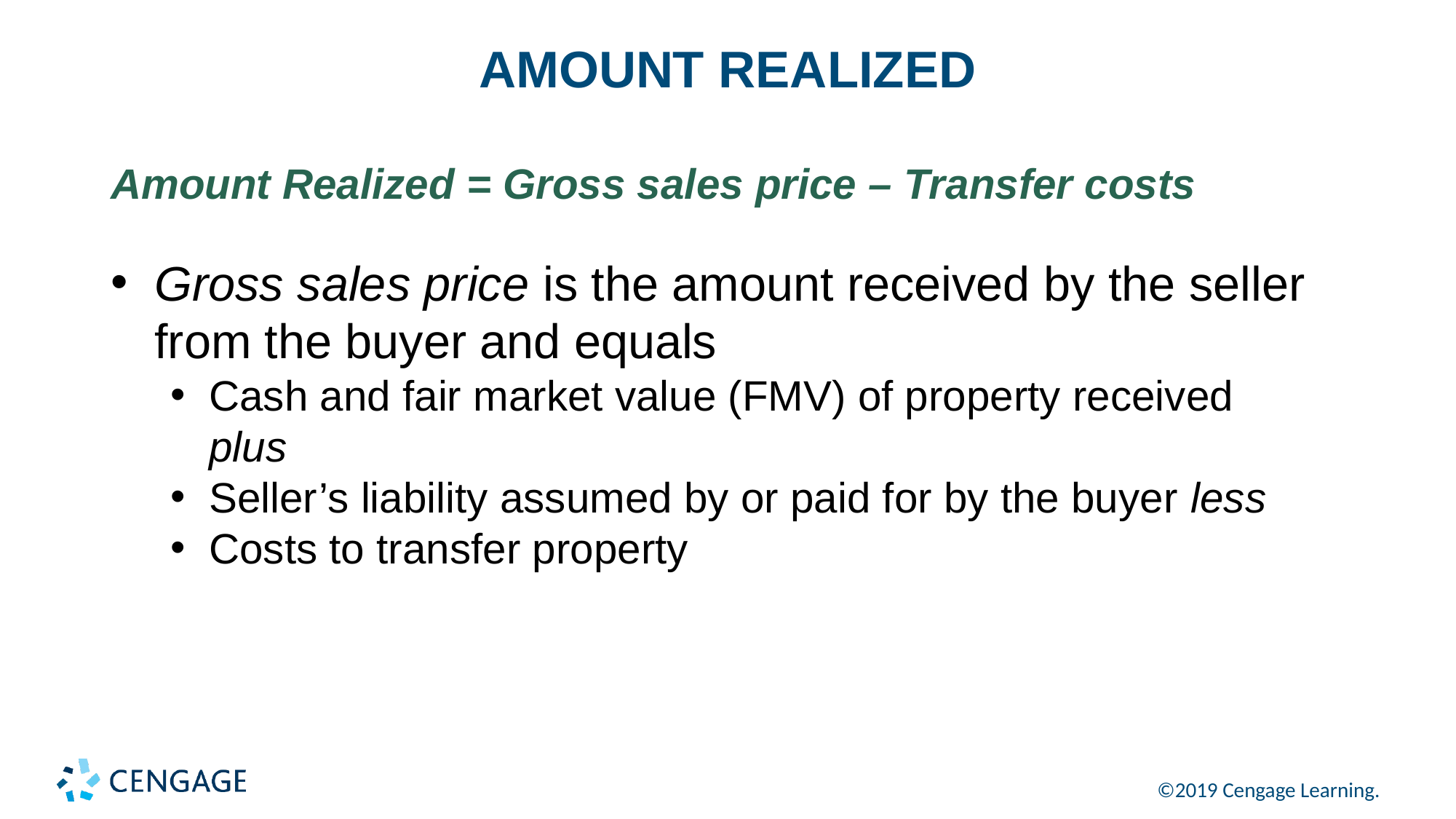

# AMOUNT REALIZED
Amount Realized = Gross sales price – Transfer costs

Gross sales price is the amount received by the seller from the buyer and equals
Cash and fair market value (FMV) of property received
plus
Seller’s liability assumed by or paid for by the buyer less
Costs to transfer property